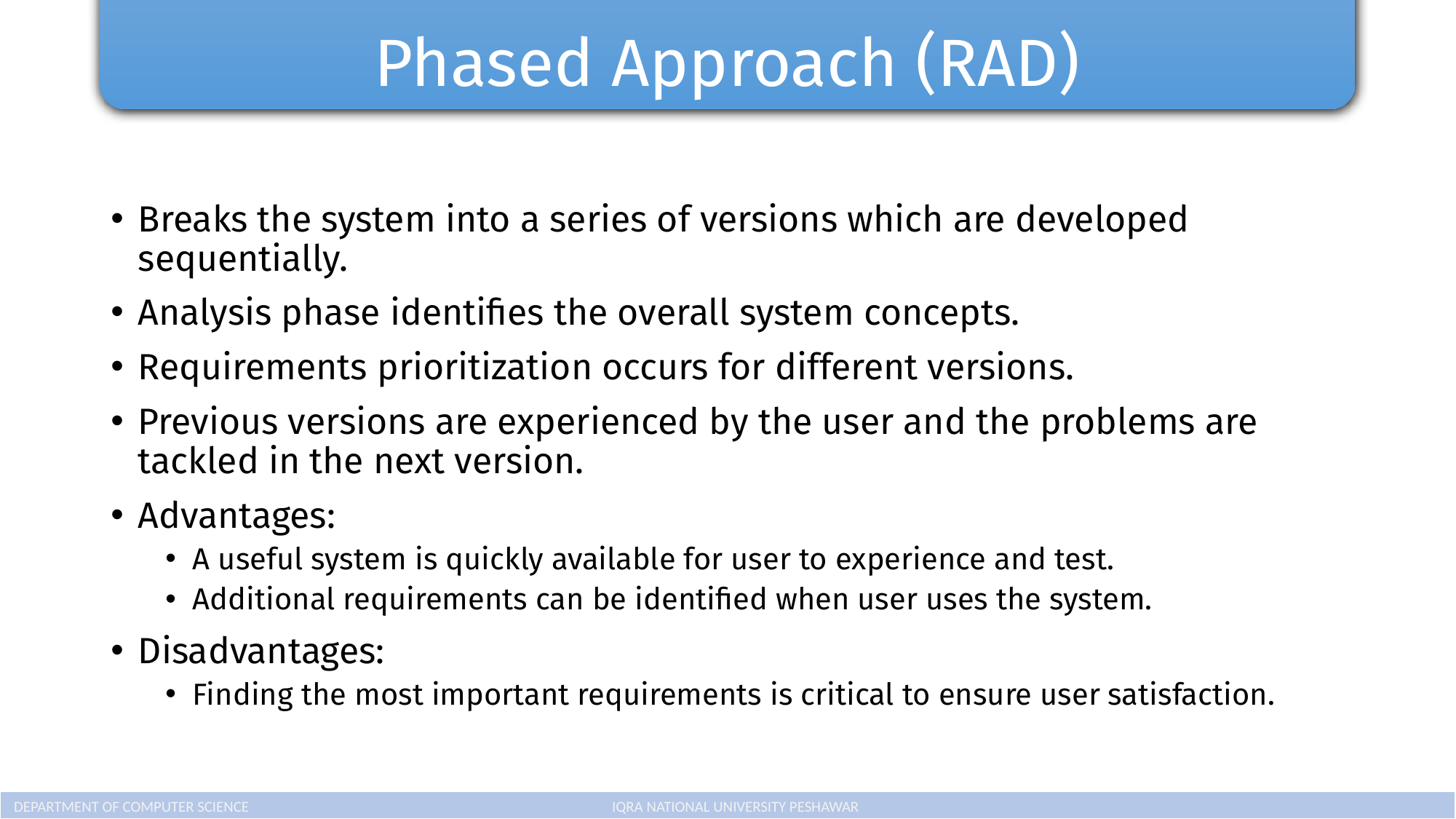

# Phased Approach (RAD)
Breaks the system into a series of versions which are developed sequentially.
Analysis phase identifies the overall system concepts.
Requirements prioritization occurs for different versions.
Previous versions are experienced by the user and the problems are tackled in the next version.
Advantages:
A useful system is quickly available for user to experience and test.
Additional requirements can be identified when user uses the system.
Disadvantages:
Finding the most important requirements is critical to ensure user satisfaction.